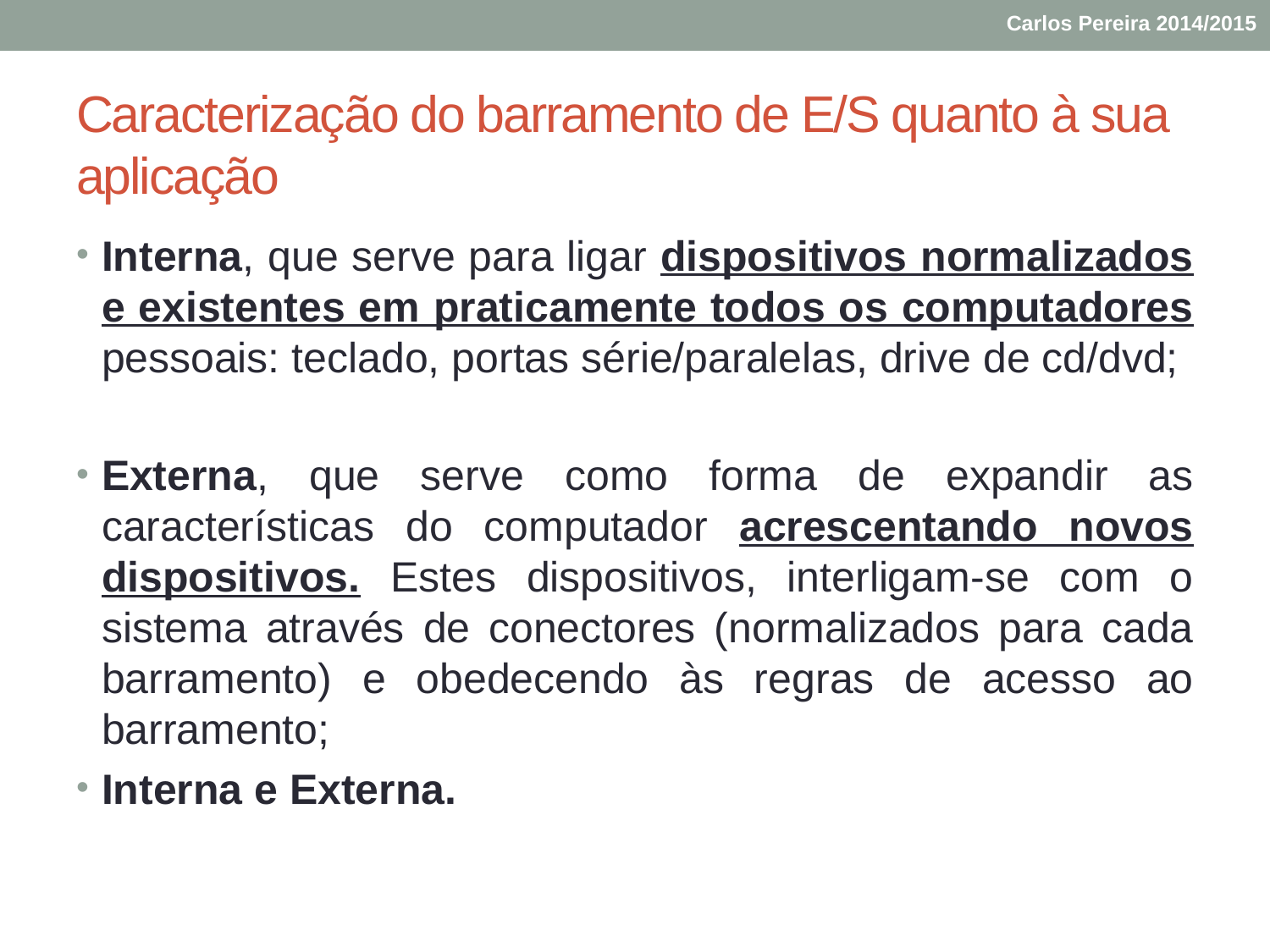

Carlos Pereira 2014/2015
# Caracterização do barramento de E/S quanto à sua aplicação
Interna, que serve para ligar dispositivos normalizados e existentes em praticamente todos os computadores pessoais: teclado, portas série/paralelas, drive de cd/dvd;

Externa, que serve como forma de expandir as características do computador acrescentando novos dispositivos. Estes dispositivos, interligam-se com o sistema através de conectores (normalizados para cada barramento) e obedecendo às regras de acesso ao barramento;
Interna e Externa.